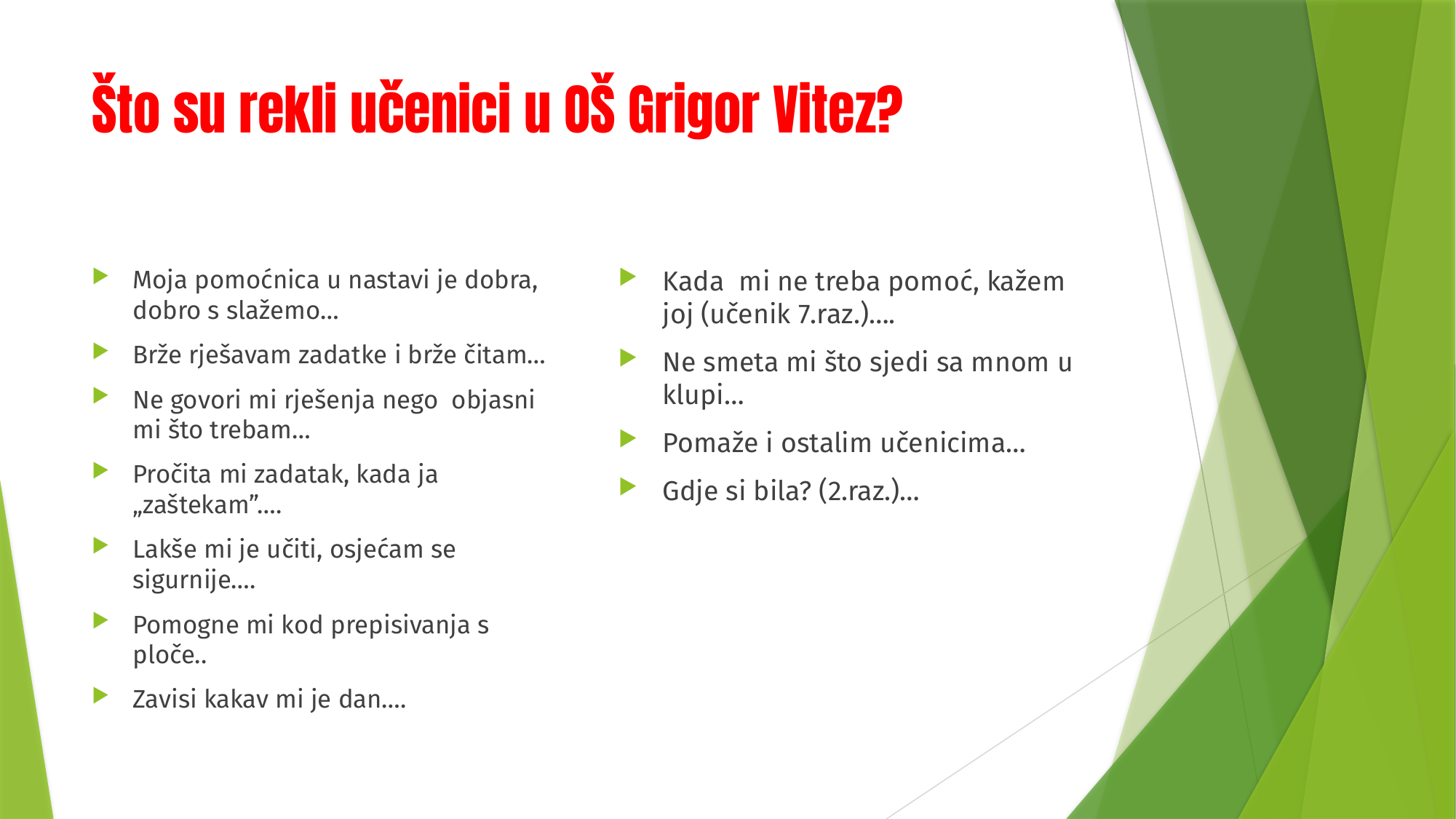

# Što su rekli učenici u OŠ Grigor Vitez?
Moja pomoćnica u nastavi je dobra, dobro s slažemo…
Brže rješavam zadatke i brže čitam…
Ne govori mi rješenja nego  objasni mi što trebam…
Pročita mi zadatak, kada ja „zaštekam”….
Lakše mi je učiti, osjećam se sigurnije….
Pomogne mi kod prepisivanja s ploče..
Zavisi kakav mi je dan….
Kada  mi ne treba pomoć, kažem joj (učenik 7.raz.)….
Ne smeta mi što sjedi sa mnom u klupi…
Pomaže i ostalim učenicima…
Gdje si bila? (2.raz.)…